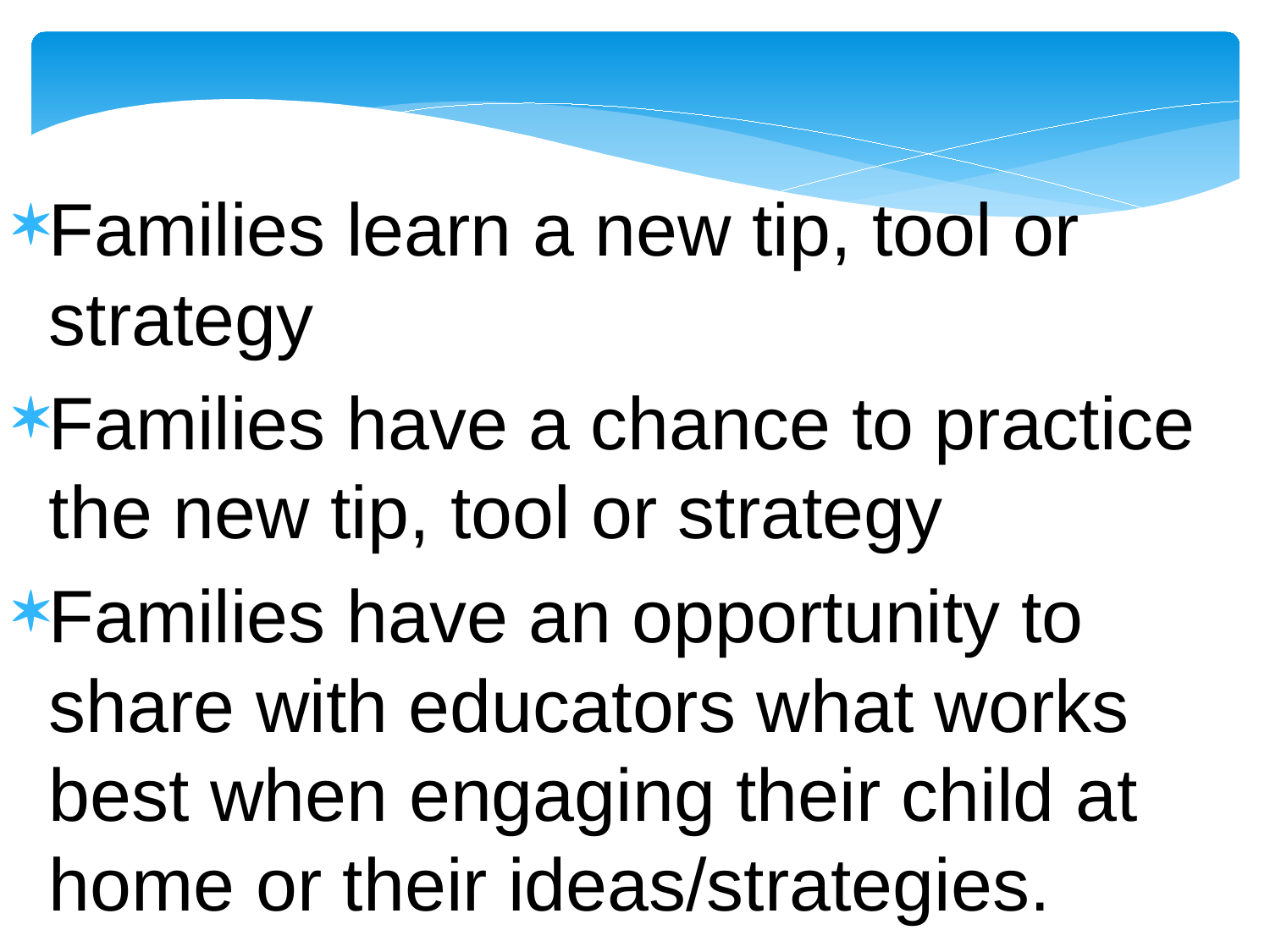

Families learn a new tip, tool or strategy
Families have a chance to practice the new tip, tool or strategy
Families have an opportunity to share with educators what works best when engaging their child at home or their ideas/strategies.